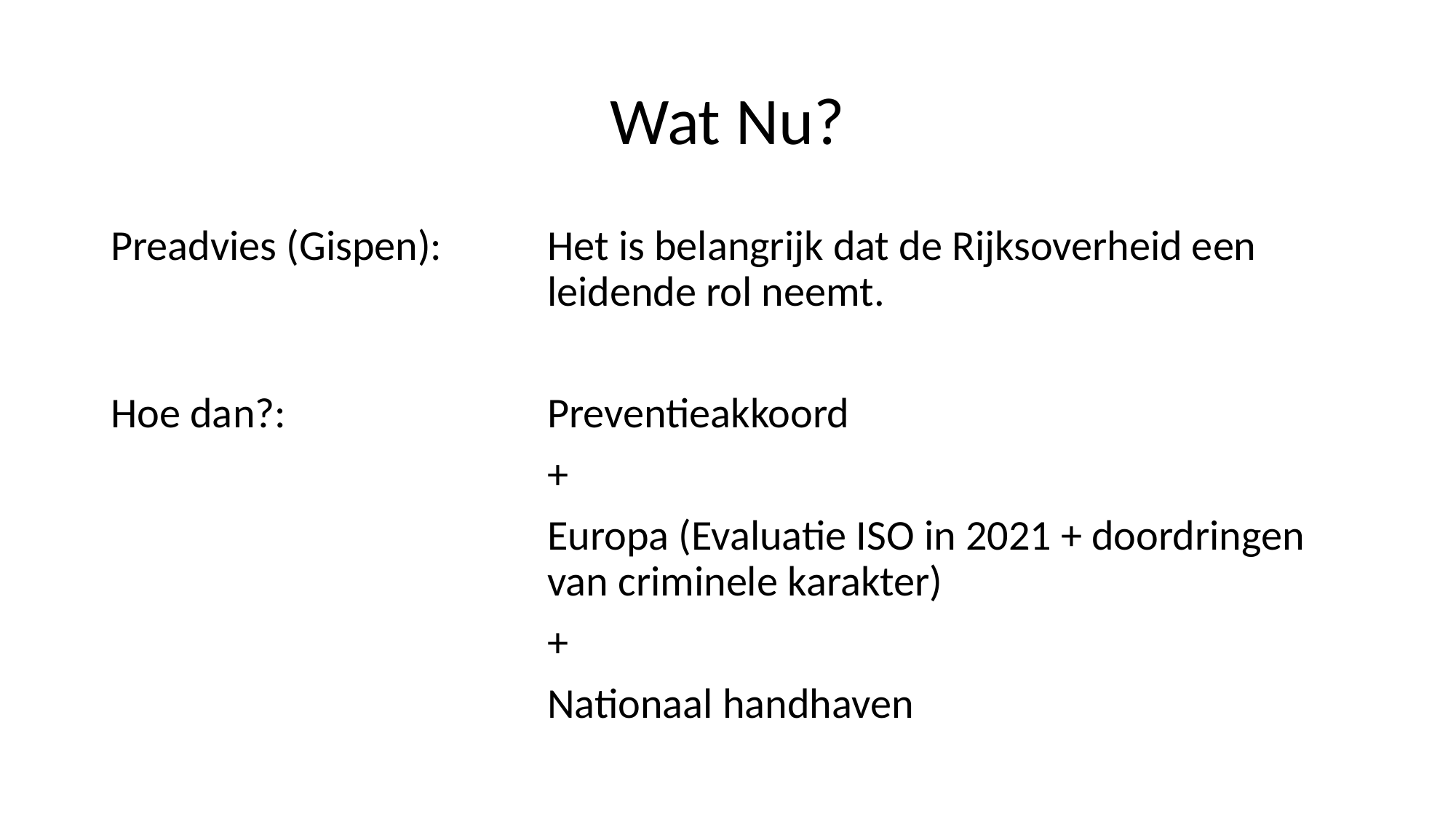

# Wat Nu?
Preadvies (Gispen):	Het is belangrijk dat de Rijksoverheid een 					leidende rol neemt.

Hoe dan?:			Preventieakkoord
				+
				Europa (Evaluatie ISO in 2021 + doordringen 				van criminele karakter)
				+
				Nationaal handhaven